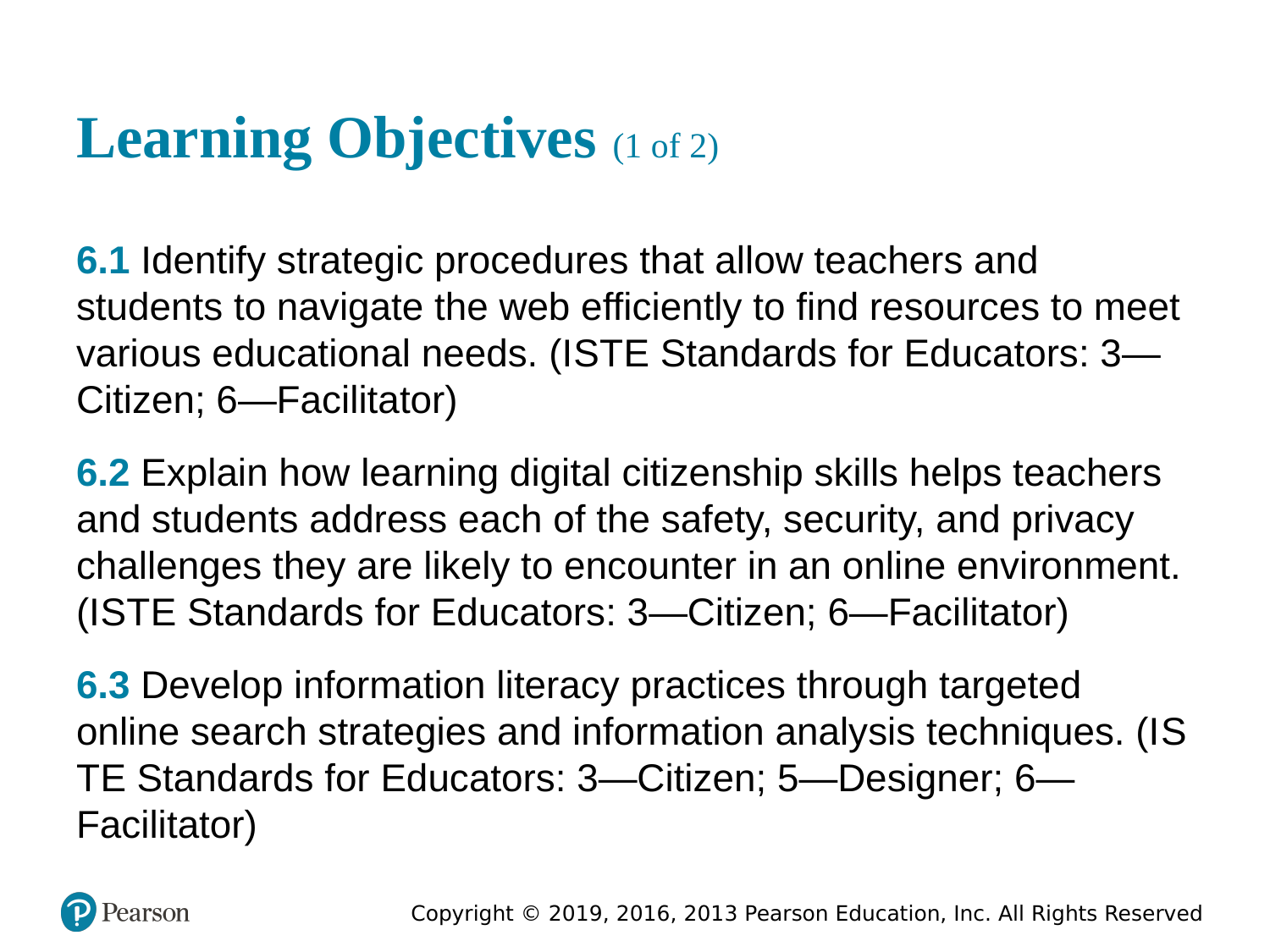

# Learning Objectives (1 of 2)
6.1 Identify strategic procedures that allow teachers and students to navigate the web efficiently to find resources to meet various educational needs. (I S T E Standards for Educators: 3—Citizen; 6—Facilitator)
6.2 Explain how learning digital citizenship skills helps teachers and students address each of the safety, security, and privacy challenges they are likely to encounter in an online environment. (I S T E Standards for Educators: 3—Citizen; 6—Facilitator)
6.3 Develop information literacy practices through targeted online search strategies and information analysis techniques. (I S T E Standards for Educators: 3—Citizen; 5—Designer; 6—Facilitator)